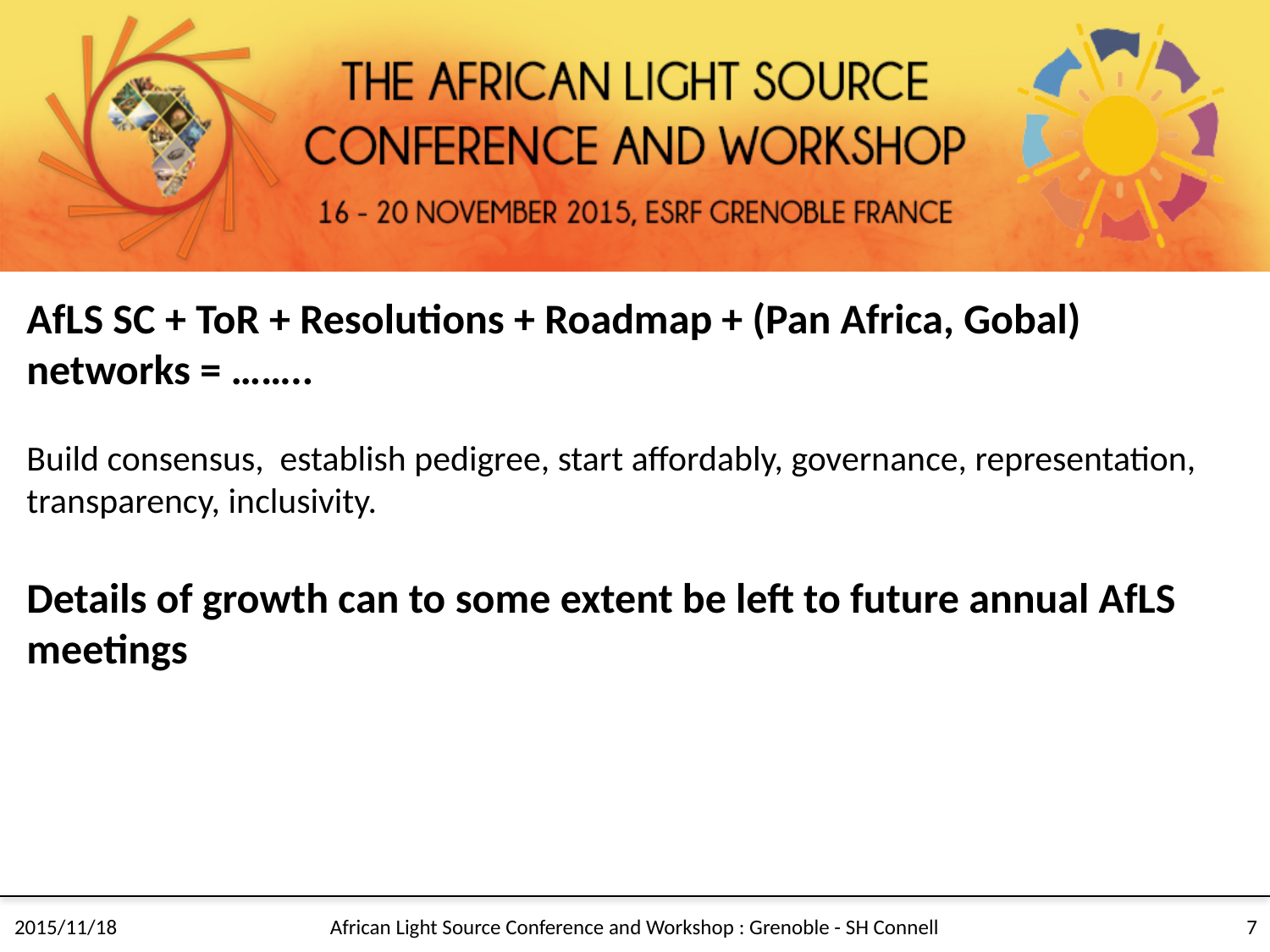

AfLS SC + ToR + Resolutions + Roadmap + (Pan Africa, Gobal) networks = ……..

Build consensus,  establish pedigree, start affordably, governance, representation, transparency, inclusivity.

Details of growth can to some extent be left to future annual AfLS meetings
African Light Source Conference and Workshop : Grenoble - SH Connell
7
2015/11/18